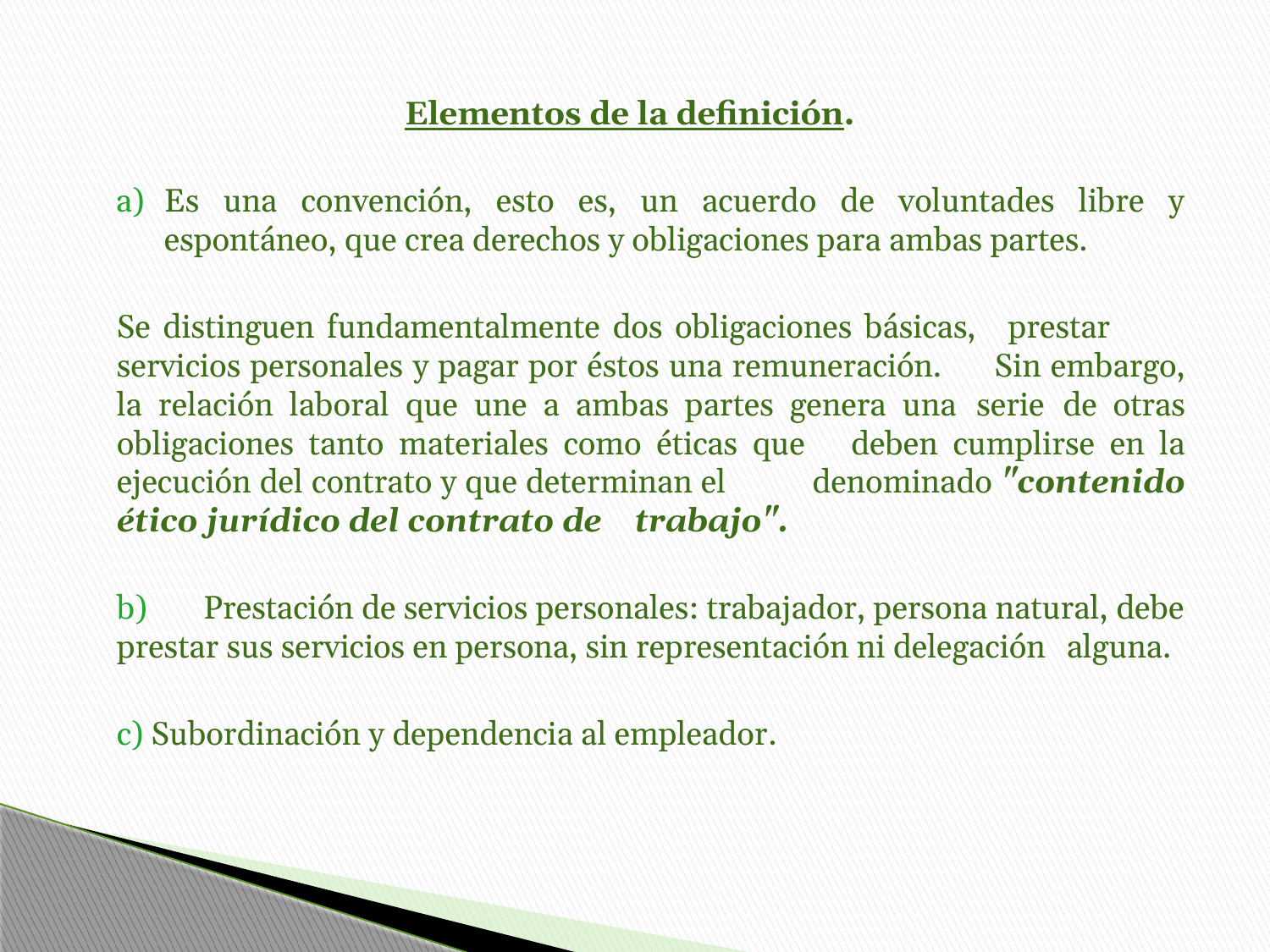

Elementos de la definición.

a)	Es una convención, esto es, un acuerdo de voluntades libre y espontáneo, que crea derechos y obligaciones para ambas partes.

		Se distinguen fundamentalmente dos obligaciones básicas, 	prestar 	servicios personales y pagar por éstos una remuneración. 	Sin embargo, la relación laboral que une a ambas partes genera una 	serie	de otras obligaciones tanto materiales como éticas que 	deben cumplirse en la ejecución del contrato y que determinan el 	denominado "contenido ético jurídico del contrato de 	trabajo".

	b) 	Prestación de servicios personales: trabajador, persona natural, debe 	prestar sus servicios en persona, sin representación ni delegación 	alguna.

	c) Subordinación y dependencia al empleador.